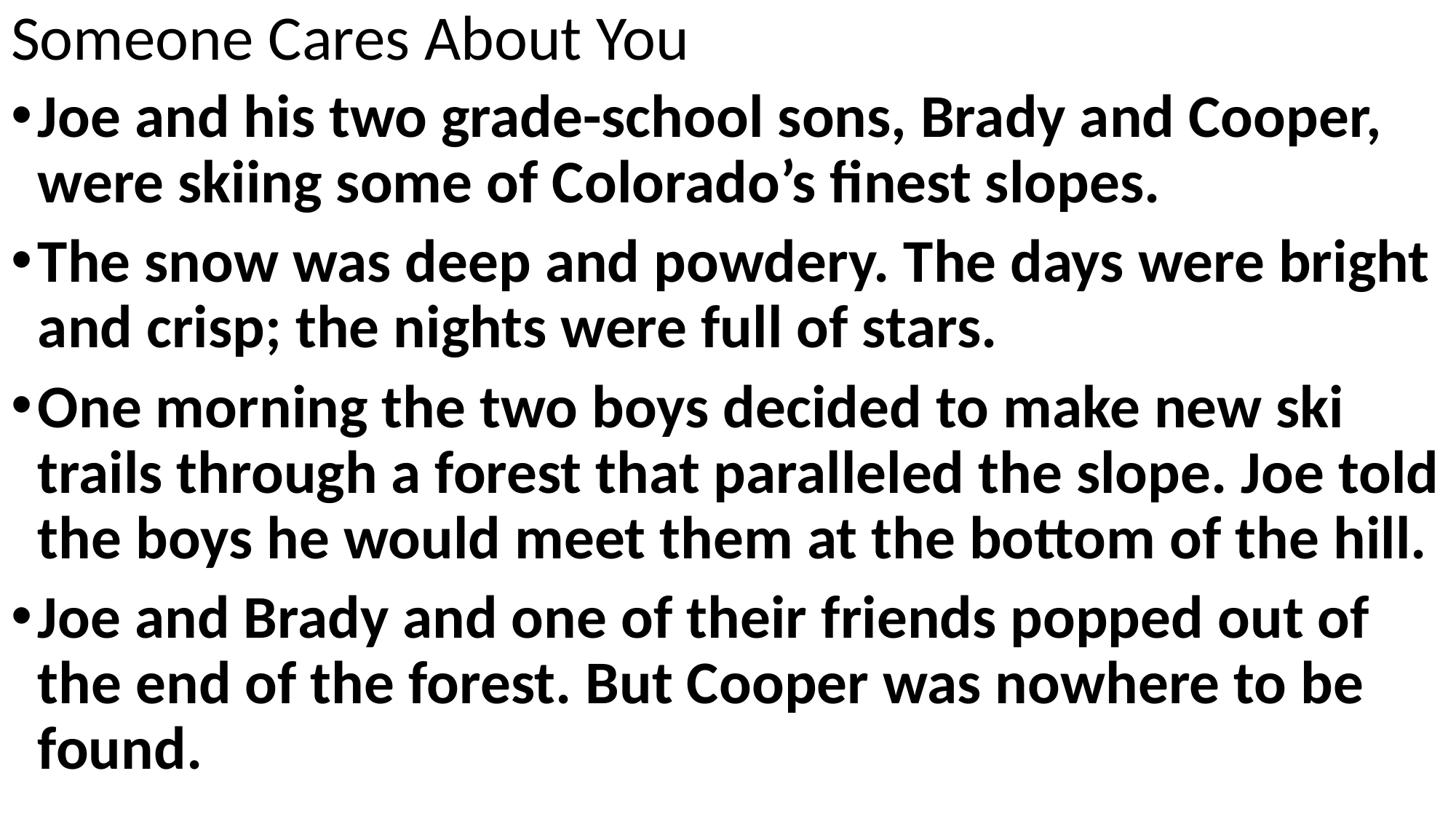

# Someone Cares About You
Joe and his two grade-school sons, Brady and Cooper, were skiing some of Colorado’s finest slopes.
The snow was deep and powdery. The days were bright and crisp; the nights were full of stars.
One morning the two boys decided to make new ski trails through a forest that paralleled the slope. Joe told the boys he would meet them at the bottom of the hill.
Joe and Brady and one of their friends popped out of the end of the forest. But Cooper was nowhere to be found.